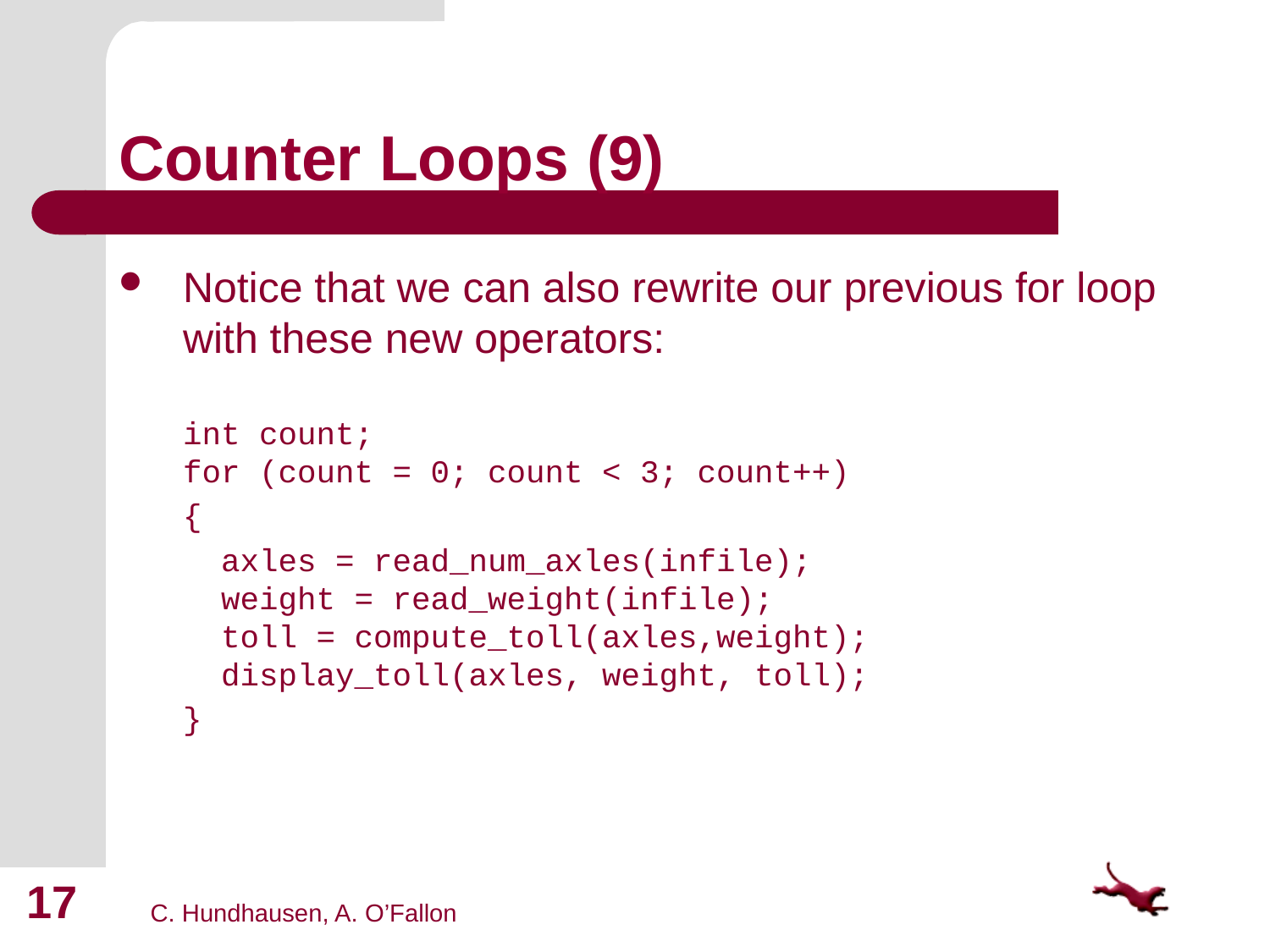

# Counter Loops (9)
Notice that we can also rewrite our previous for loop with these new operators:

	int count;
for (count = 0; count < 3; count++)
	{
	  axles = read_num_axles(infile);
  weight = read_weight(infile);
  toll = compute_toll(axles,weight);
  display_toll(axles, weight, toll);
	}

17
C. Hundhausen, A. O’Fallon